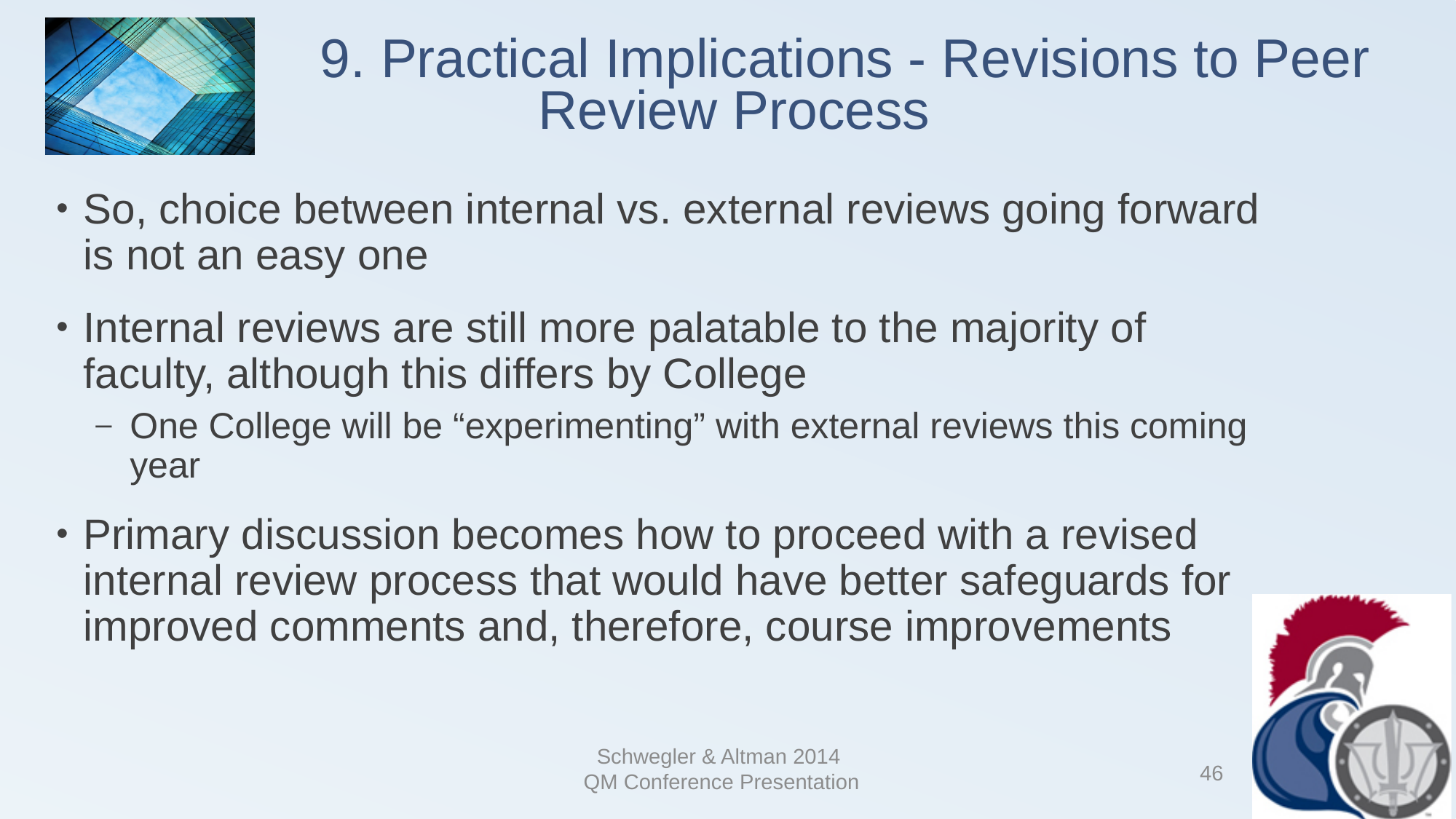

# 9. Practical Implications - Revisions to Peer 				Review Process
So, choice between internal vs. external reviews going forward is not an easy one
Internal reviews are still more palatable to the majority of faculty, although this differs by College
One College will be “experimenting” with external reviews this coming year
Primary discussion becomes how to proceed with a revised internal review process that would have better safeguards for improved comments and, therefore, course improvements

Schwegler & Altman 2014
QM Conference Presentation
46